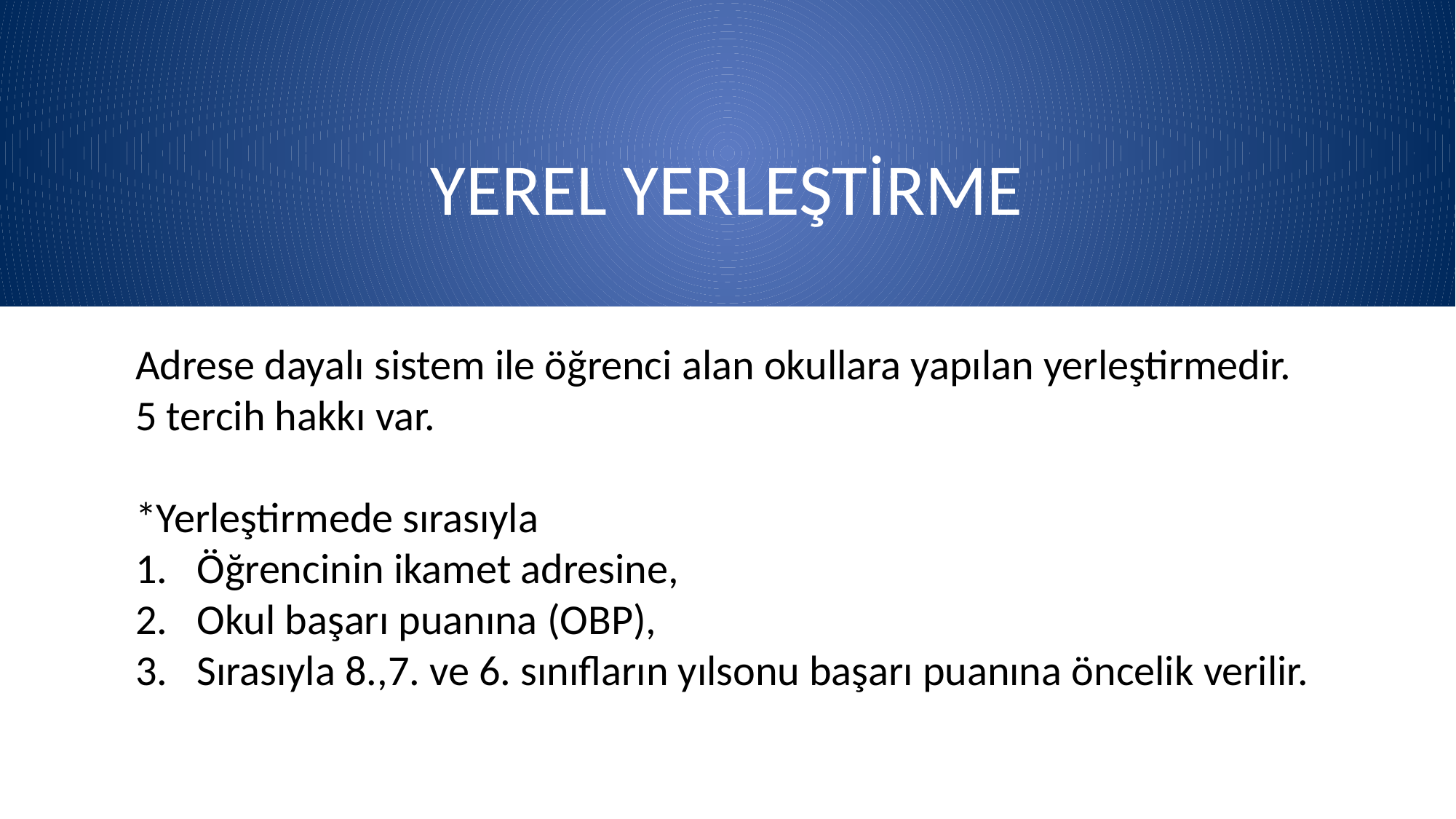

# YEREL YERLEŞTİRME
Adrese dayalı sistem ile öğrenci alan okullara yapılan yerleştirmedir. 5 tercih hakkı var.

*Yerleştirmede sırasıyla
Öğrencinin ikamet adresine,
Okul başarı puanına (OBP),
Sırasıyla 8.,7. ve 6. sınıfların yılsonu başarı puanına öncelik verilir.